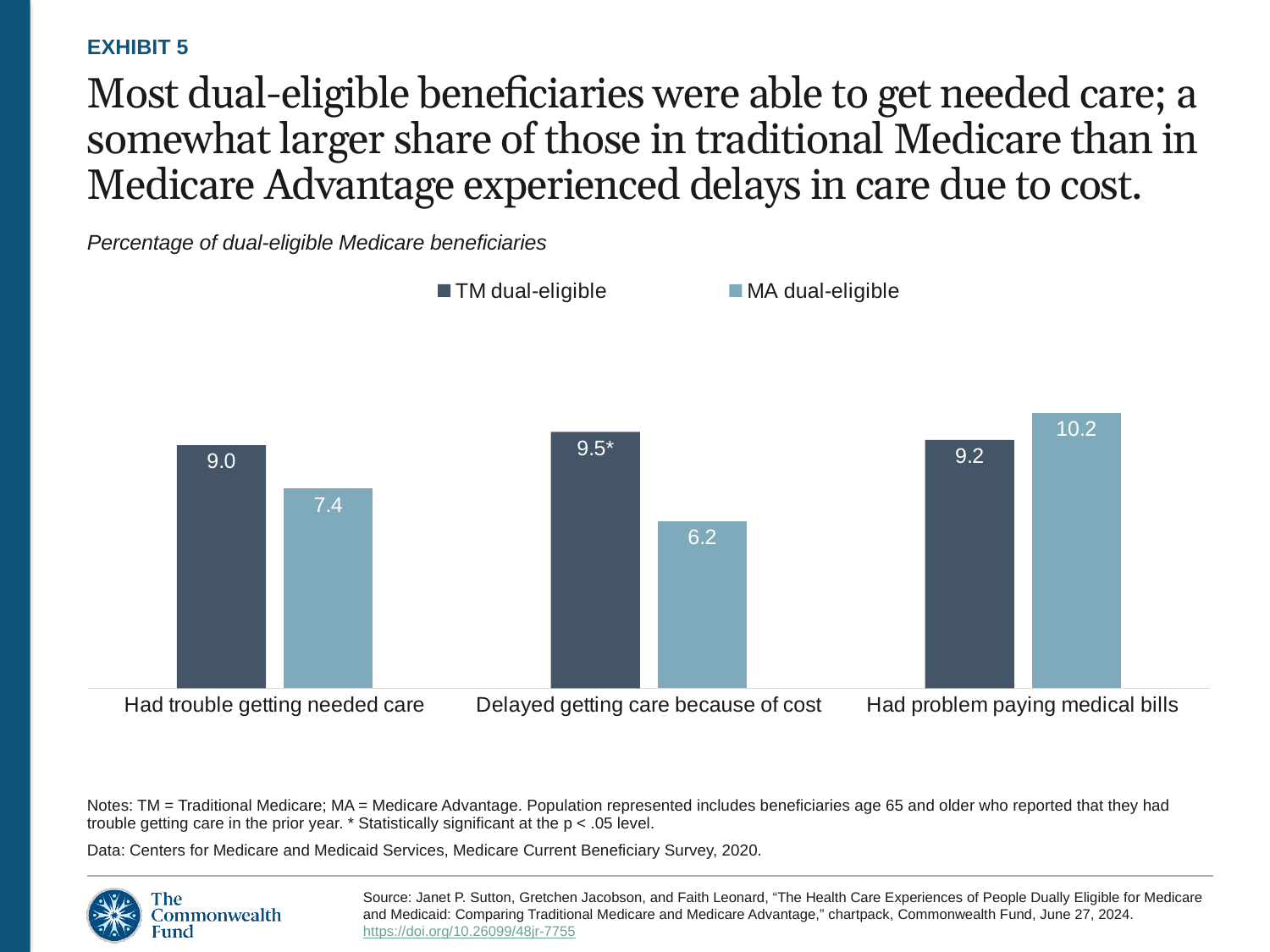

EXHIBIT 5
# Most dual-eligible beneficiaries were able to get needed care; a somewhat larger share of those in traditional Medicare than in Medicare Advantage experienced delays in care due to cost.
Percentage of dual-eligible Medicare beneficiaries

### Chart

| Category | TM dual-eligible | MA dual-eligible |
|---|---|---|
| Had trouble getting needed care | 9.0 | 7.4 |
| Delayed getting care because of cost | 9.5 | 6.2 |
| Had problem paying medical bills | 9.2 | 10.2 |
Notes: TM = Traditional Medicare; MA = Medicare Advantage. Population represented includes beneficiaries age 65 and older who reported that they had trouble getting care in the prior year. * Statistically significant at the p < .05 level.
Data: Centers for Medicare and Medicaid Services, Medicare Current Beneficiary Survey, 2020.